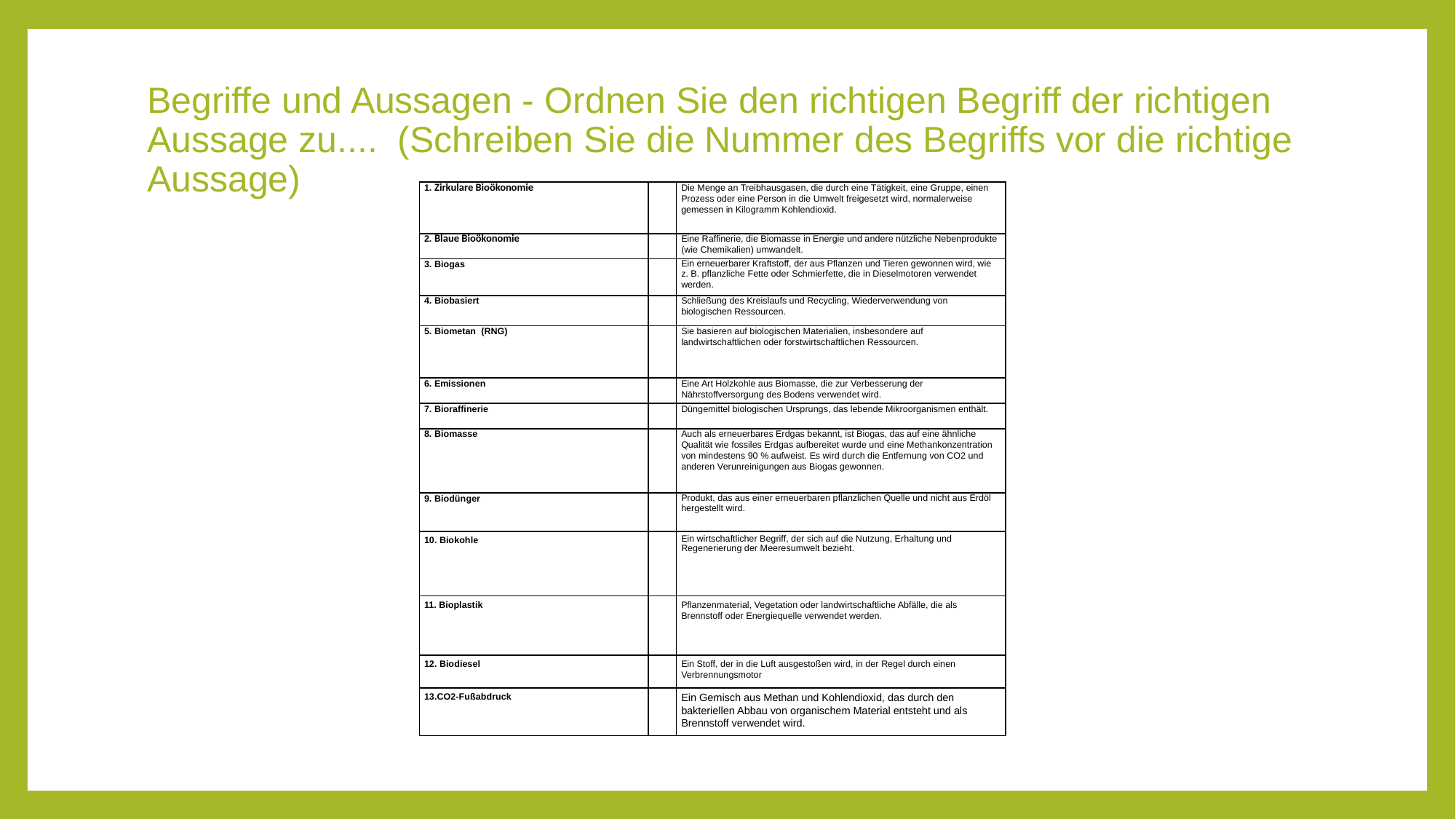

# Begriffe und Aussagen - Ordnen Sie den richtigen Begriff der richtigen Aussage zu....  (Schreiben Sie die Nummer des Begriffs vor die richtige Aussage)
| 1. Zirkulare Bioökonomie |  | Die Menge an Treibhausgasen, die durch eine Tätigkeit, eine Gruppe, einen Prozess oder eine Person in die Umwelt freigesetzt wird, normalerweise gemessen in Kilogramm Kohlendioxid. |
| --- | --- | --- |
| 2. Blaue Bioökonomie |  | Eine Raffinerie, die Biomasse in Energie und andere nützliche Nebenprodukte (wie Chemikalien) umwandelt. |
| 3. Biogas |  | Ein erneuerbarer Kraftstoff, der aus Pflanzen und Tieren gewonnen wird, wie z. B. pflanzliche Fette oder Schmierfette, die in Dieselmotoren verwendet werden. |
| 4. Biobasiert |  | Schließung des Kreislaufs und Recycling, Wiederverwendung von biologischen Ressourcen. |
| 5. Biometan (RNG) |  | Sie basieren auf biologischen Materialien, insbesondere auf landwirtschaftlichen oder forstwirtschaftlichen Ressourcen. |
| 6. Emissionen |  | Eine Art Holzkohle aus Biomasse, die zur Verbesserung der Nährstoffversorgung des Bodens verwendet wird. |
| 7. Bioraffinerie |  | Düngemittel biologischen Ursprungs, das lebende Mikroorganismen enthält. |
| 8. Biomasse |  | Auch als erneuerbares Erdgas bekannt, ist Biogas, das auf eine ähnliche Qualität wie fossiles Erdgas aufbereitet wurde und eine Methankonzentration von mindestens 90 % aufweist. Es wird durch die Entfernung von CO2 und anderen Verunreinigungen aus Biogas gewonnen. |
| 9. Biodünger |  | Produkt, das aus einer erneuerbaren pflanzlichen Quelle und nicht aus Erdöl hergestellt wird. |
| 10. Biokohle |  | Ein wirtschaftlicher Begriff, der sich auf die Nutzung, Erhaltung und Regenerierung der Meeresumwelt bezieht. |
| 11. Bioplastik |  | Pflanzenmaterial, Vegetation oder landwirtschaftliche Abfälle, die als Brennstoff oder Energiequelle verwendet werden. |
| 12. Biodiesel |  | Ein Stoff, der in die Luft ausgestoßen wird, in der Regel durch einen Verbrennungsmotor |
| 13.CO2-Fußabdruck |  | Ein Gemisch aus Methan und Kohlendioxid, das durch den bakteriellen Abbau von organischem Material entsteht und als Brennstoff verwendet wird. |